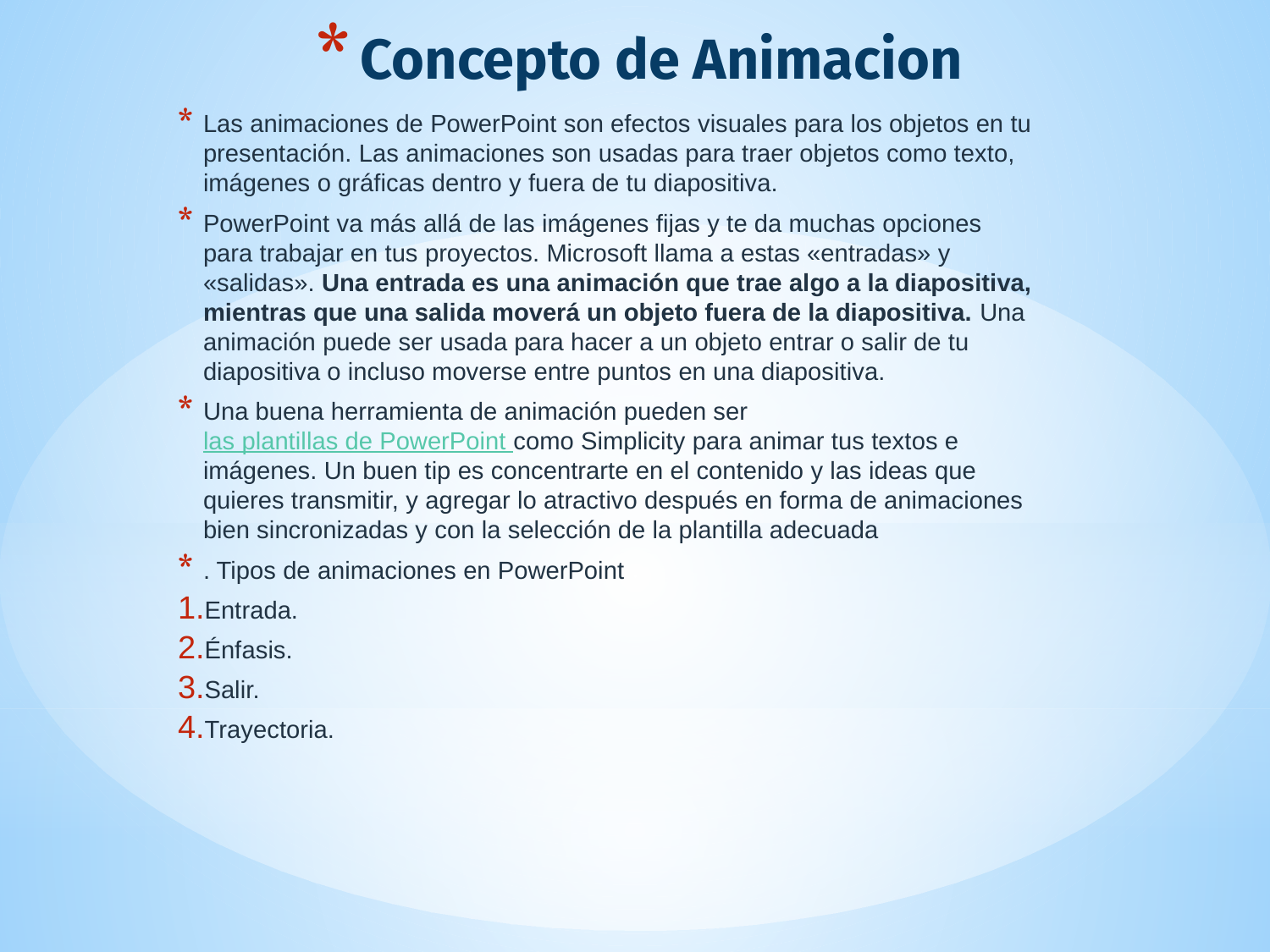

# Concepto de Animacion
Las animaciones de PowerPoint son efectos visuales para los objetos en tu presentación. Las animaciones son usadas para traer objetos como texto, imágenes o gráficas dentro y fuera de tu diapositiva.
PowerPoint va más allá de las imágenes fijas y te da muchas opciones para trabajar en tus proyectos. Microsoft llama a estas «entradas» y «salidas». Una entrada es una animación que trae algo a la diapositiva, mientras que una salida moverá un objeto fuera de la diapositiva. Una animación puede ser usada para hacer a un objeto entrar o salir de tu diapositiva o incluso moverse entre puntos en una diapositiva.
Una buena herramienta de animación pueden ser las plantillas de PowerPoint como Simplicity para animar tus textos e imágenes. Un buen tip es concentrarte en el contenido y las ideas que quieres transmitir, y agregar lo atractivo después en forma de animaciones bien sincronizadas y con la selección de la plantilla adecuada
. Tipos de animaciones en PowerPoint
Entrada.
Énfasis.
Salir.
Trayectoria.